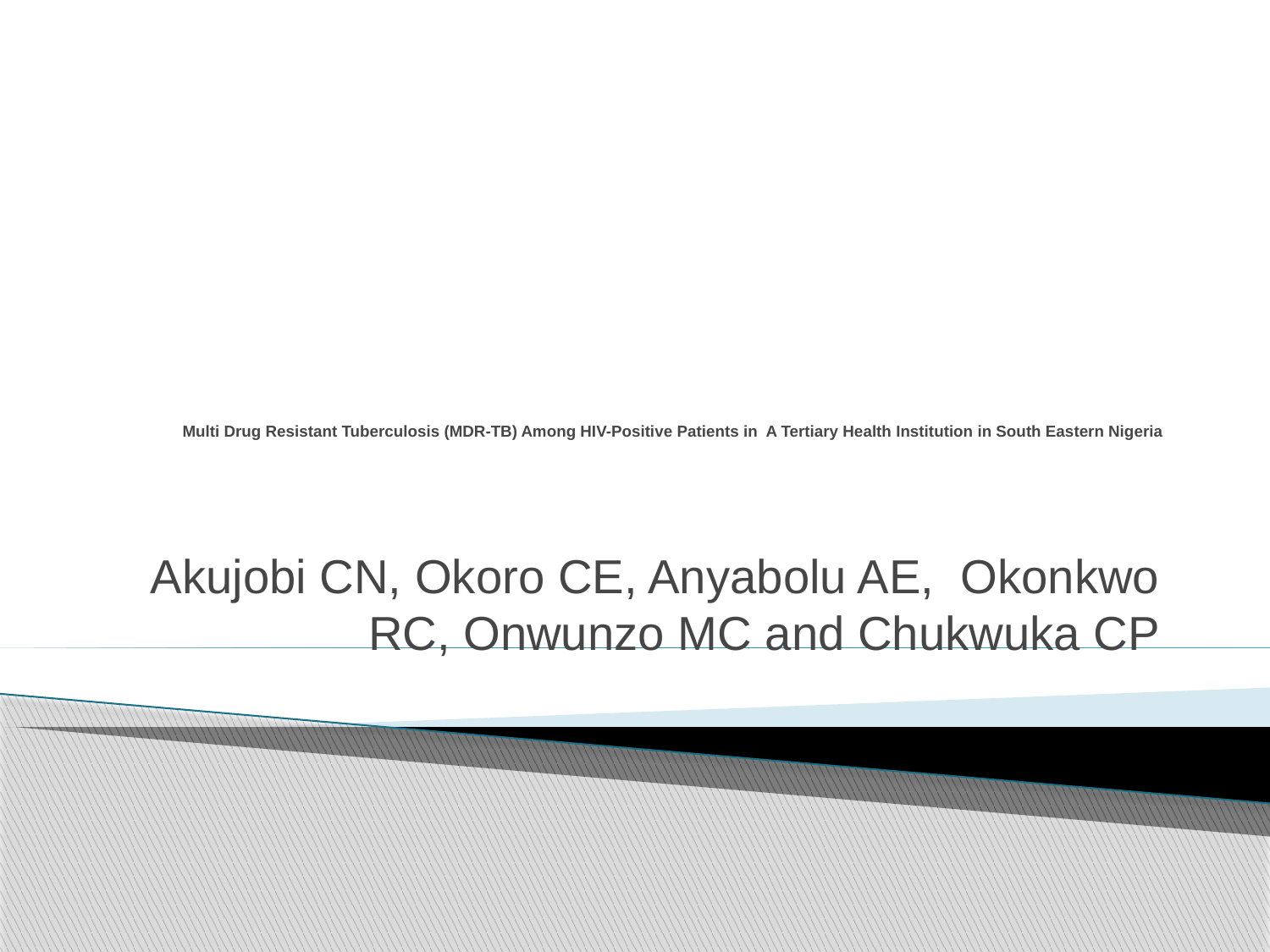

# Multi Drug Resistant Tuberculosis (MDR-TB) Among HIV-Positive Patients in  A Tertiary Health Institution in South Eastern Nigeria
Akujobi CN, Okoro CE, Anyabolu AE,  Okonkwo RC, Onwunzo MC and Chukwuka CP